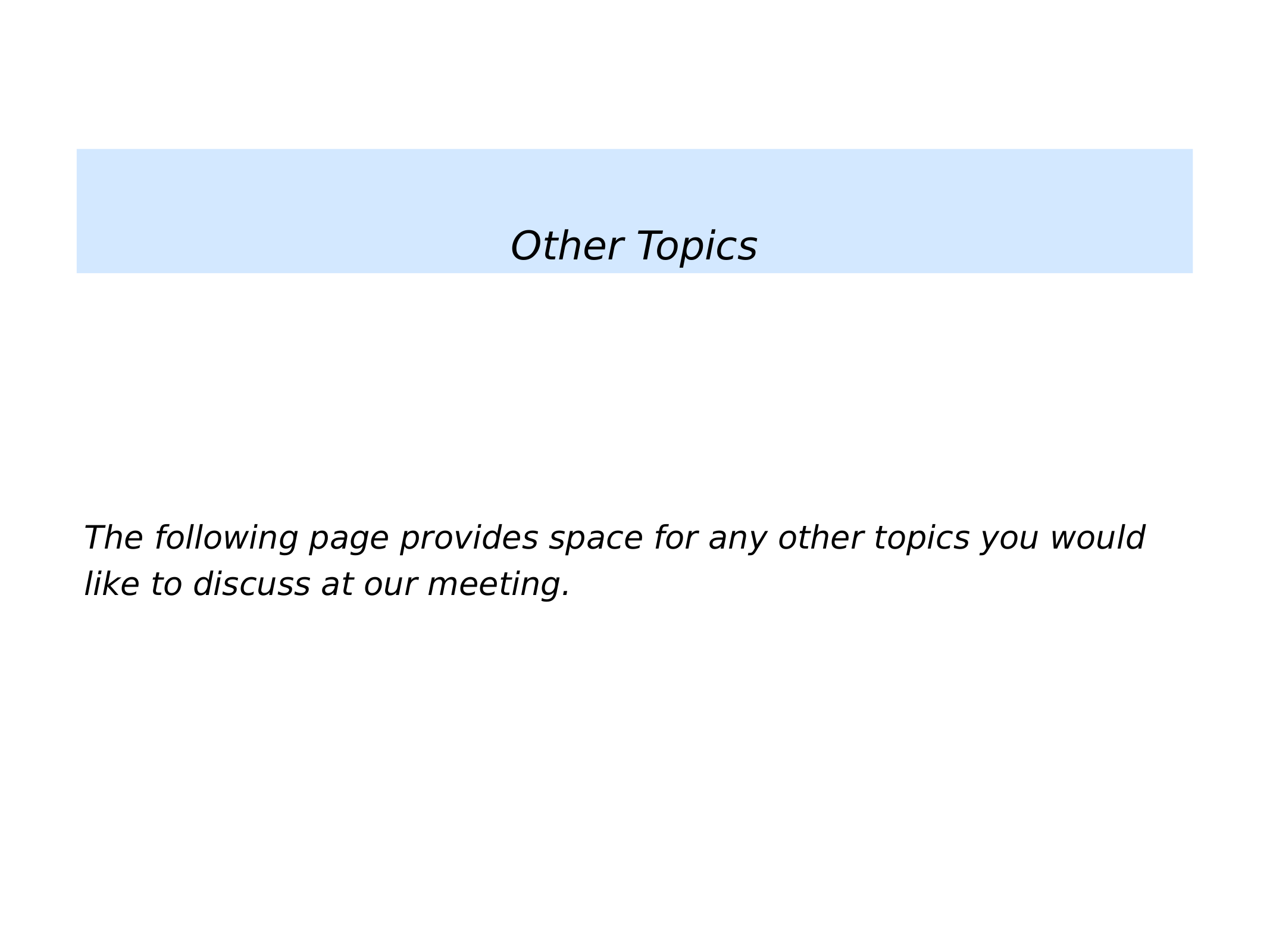

Other Topics
The following page provides space for any other topics you would like to discuss at our meeting.